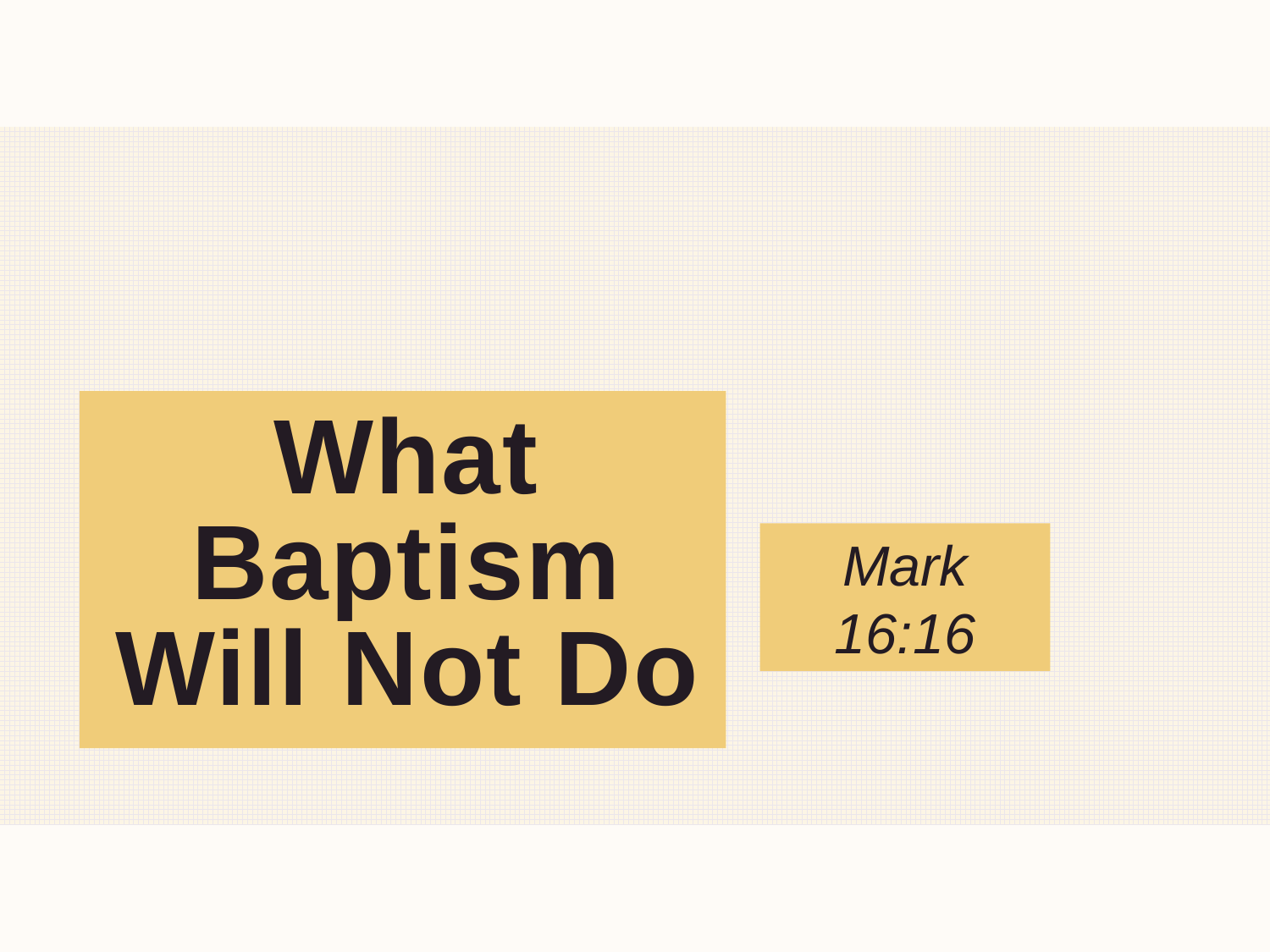

# What Baptism Will Not Do
Mark 16:16